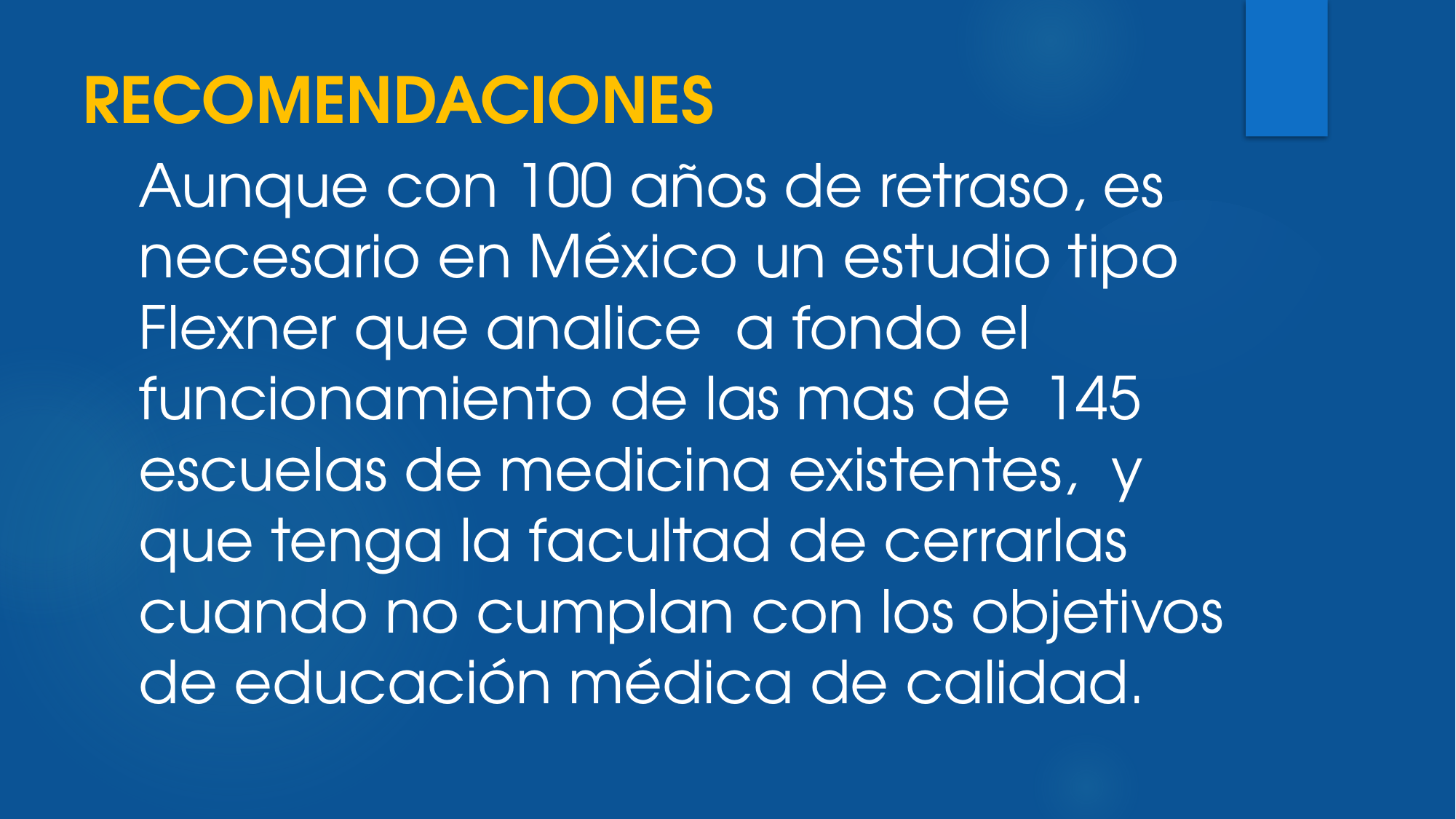

# RECOMENDACIONES
Aunque con 100 años de retraso, es necesario en México un estudio tipo Flexner que analice  a fondo el funcionamiento de las mas de  145 escuelas de medicina existentes,  y que tenga la facultad de cerrarlas cuando no cumplan con los objetivos de educación médica de calidad.